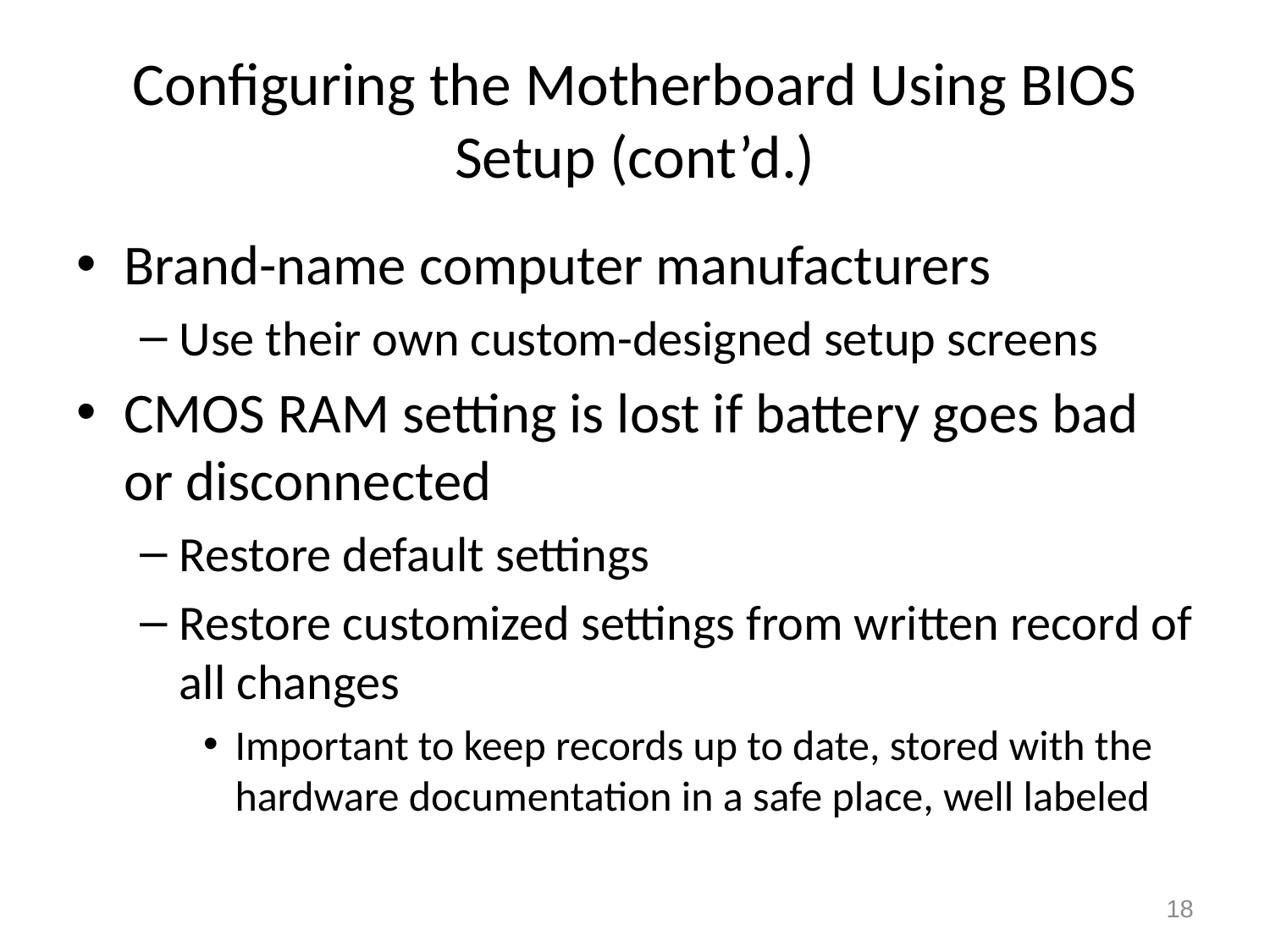

# Configuring the Motherboard Using BIOS Setup (cont’d.)
Brand-name computer manufacturers
Use their own custom-designed setup screens
CMOS RAM setting is lost if battery goes bad or disconnected
Restore default settings
Restore customized settings from written record of all changes
Important to keep records up to date, stored with the hardware documentation in a safe place, well labeled
18